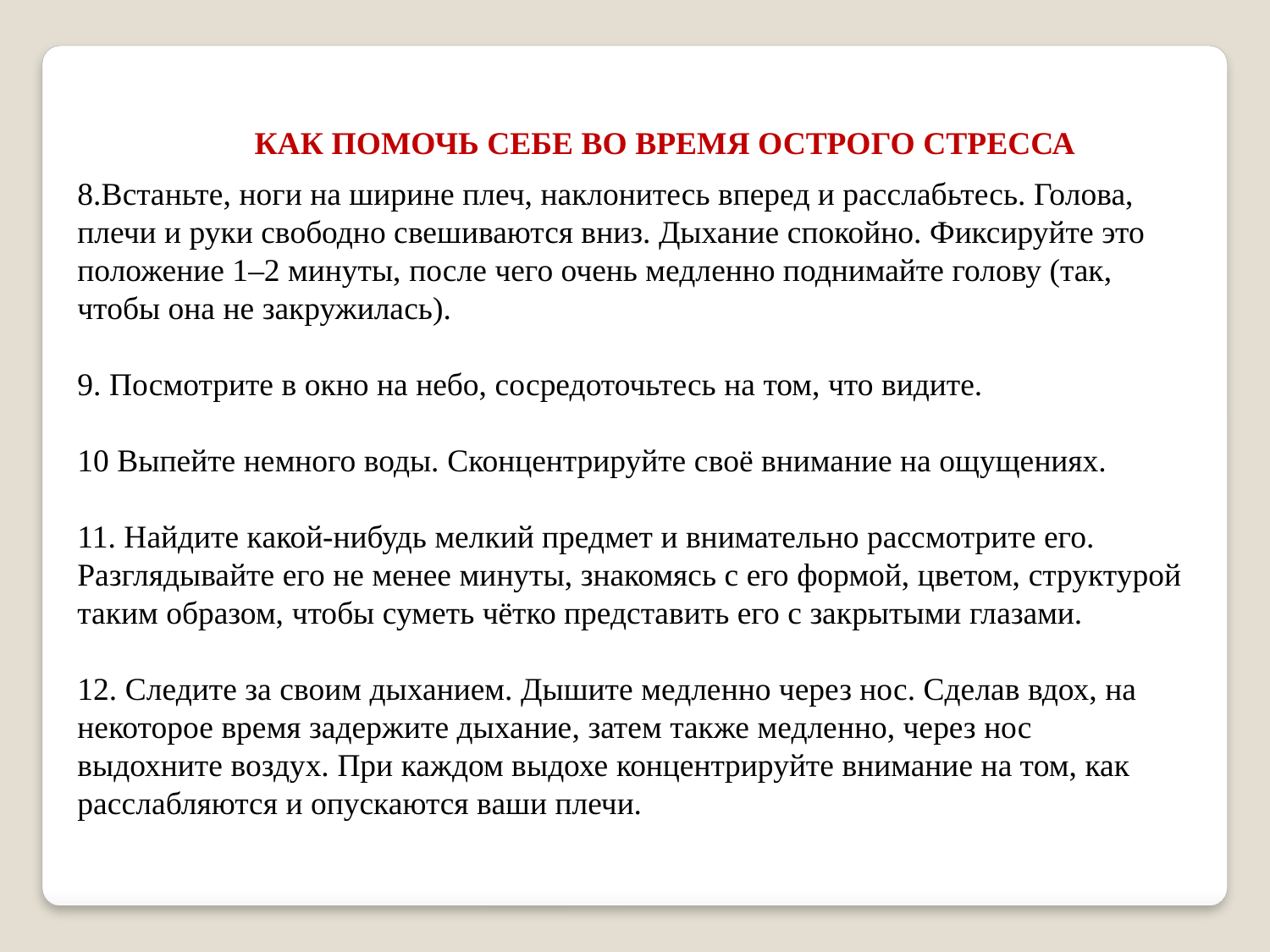

КАК ПОМОЧЬ СЕБЕ ВО ВРЕМЯ ОСТРОГО СТРЕССА
8.Встаньте, ноги на ширине плеч, наклонитесь вперед и расслабьтесь. Голова, плечи и руки свободно свешиваются вниз. Дыхание спокойно. Фиксируйте это положение 1–2 минуты, после чего очень медленно поднимайте голову (так, чтобы она не закружилась).
9. Посмотрите в окно на небо, сосредоточьтесь на том, что видите.
10 Выпейте немного воды. Сконцентрируйте своё внимание на ощущениях.
11. Найдите какой-нибудь мелкий предмет и внимательно рассмотрите его. Разглядывайте его не менее минуты, знакомясь с его формой, цветом, структурой таким образом, чтобы суметь чётко представить его с закрытыми глазами.
12. Следите за своим дыханием. Дышите медленно через нос. Сделав вдох, на некоторое время задержите дыхание, затем также медленно, через нос выдохните воздух. При каждом выдохе концентрируйте внимание на том, как расслабляются и опускаются ваши плечи.